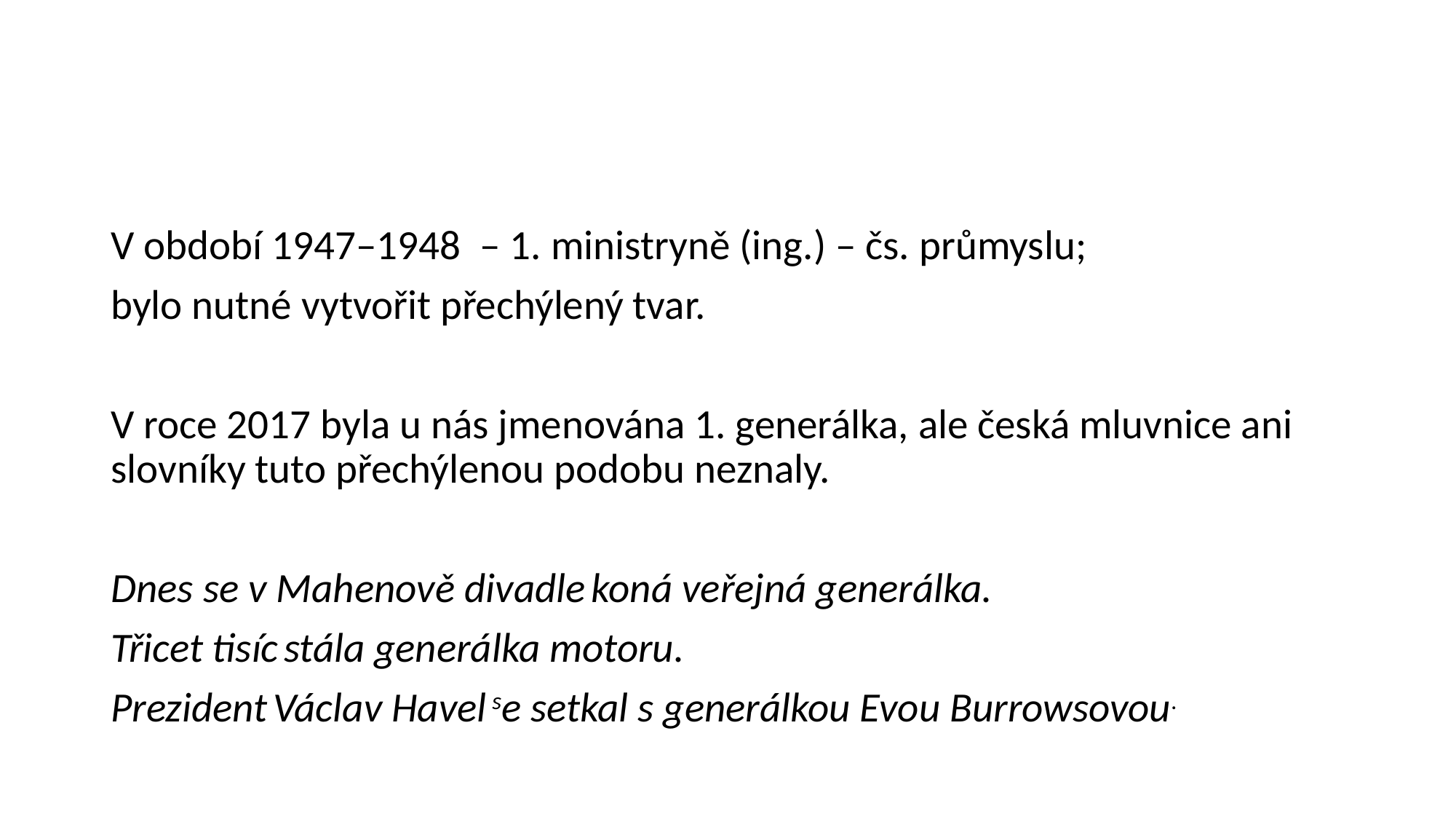

#
V období 1947–1948  – 1. ministryně (ing.) – čs. průmyslu;
bylo nutné vytvořit přechýlený tvar.

V roce 2017 byla u nás jmenována 1. generálka, ale česká mluvnice ani slovníky tuto přechýlenou podobu neznaly.

Dnes se v Mahenově divadle koná veřejná generálka.
Třicet tisíc stála generálka motoru.
Prezident Václav Havel se setkal s generálkou Evou Burrowsovou.